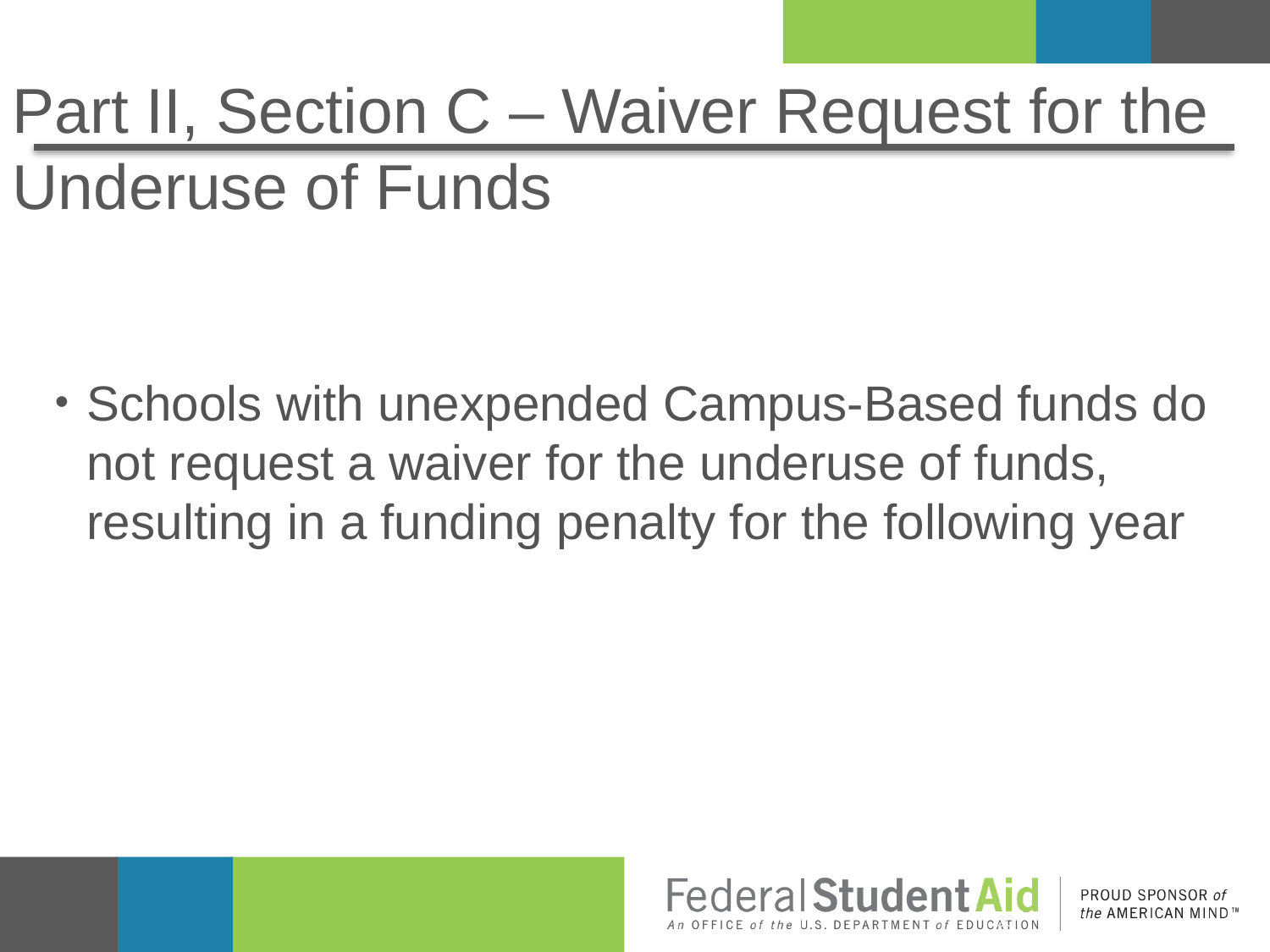

# Part II, Section C – Waiver Request for the Underuse of Funds

Schools with unexpended Campus-Based funds do not request a waiver for the underuse of funds, resulting in a funding penalty for the following year

20